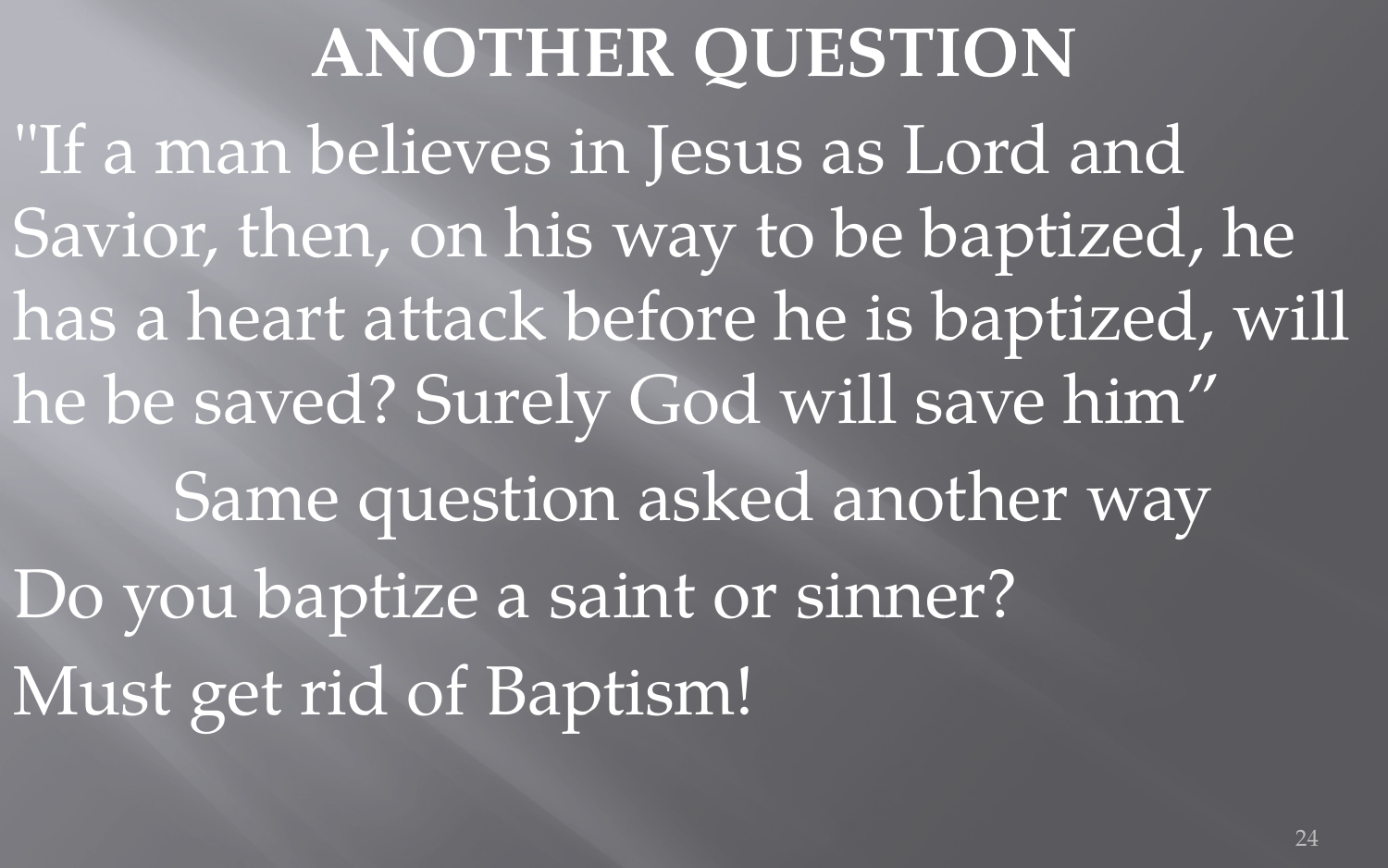

ANOTHER QUESTION
"If a man believes in Jesus as Lord and Savior, then, on his way to be baptized, he has a heart attack before he is baptized, will he be saved? Surely God will save him”
Same question asked another way
Do you baptize a saint or sinner?
Must get rid of Baptism!

24